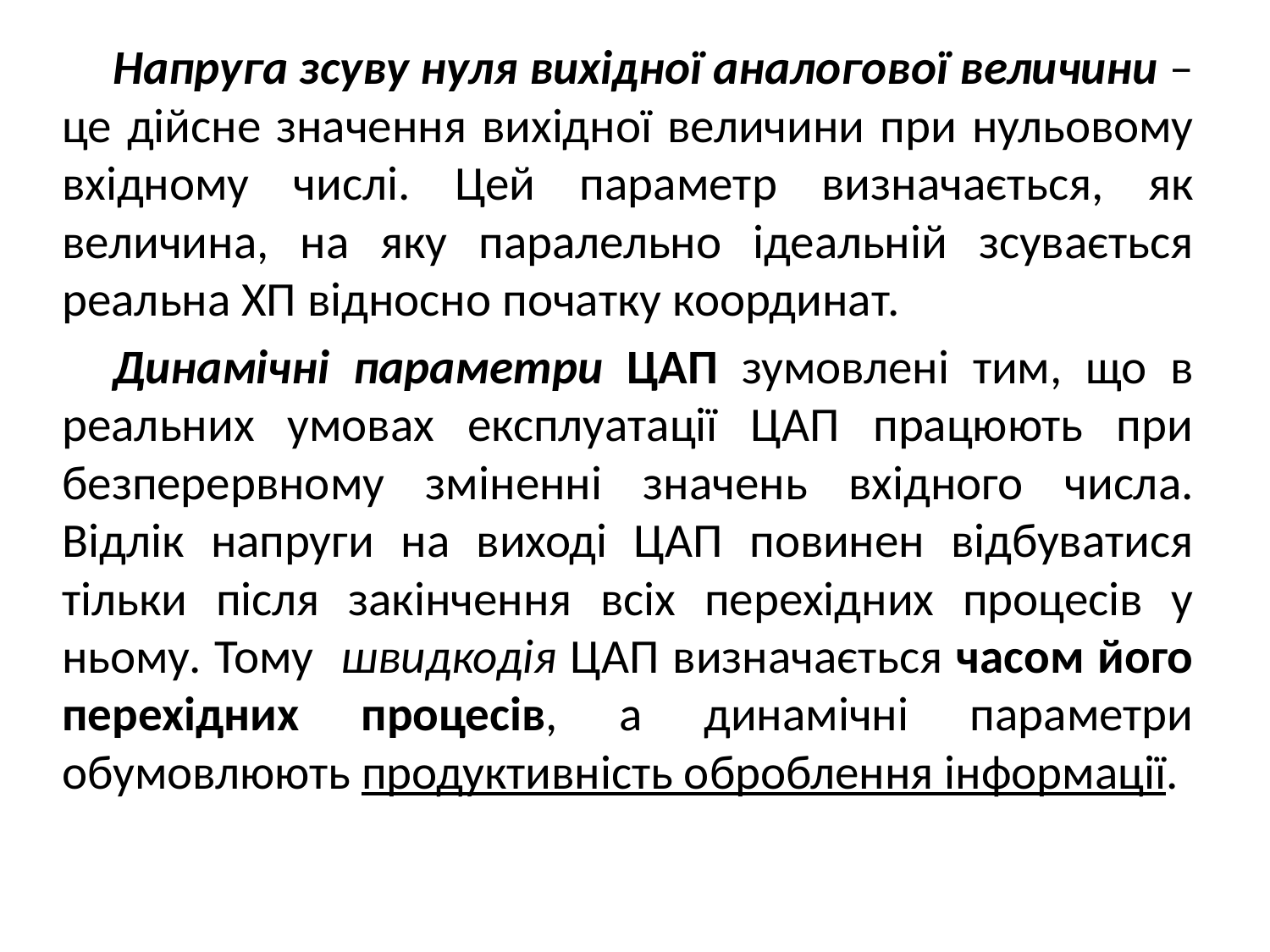

Напруга зсуву нуля вихідної аналогової величини – це дійсне значення вихідної величини при нульовому вхідному числі. Цей параметр визначається, як величина, на яку паралельно ідеальній зсувається реальна ХП відносно початку координат.
Динамічні параметри ЦАП зумовлені тим, що в реальних умовах експлуатації ЦАП працюють при безперервному зміненні значень вхідного числа. Відлік напруги на виході ЦАП повинен відбуватися тільки після закінчення всіх перехідних процесів у ньому. Тому  швидкодія ЦАП визначається часом його перехідних процесів, а динамічні параметри обумовлюють продуктивність оброблення інформації.